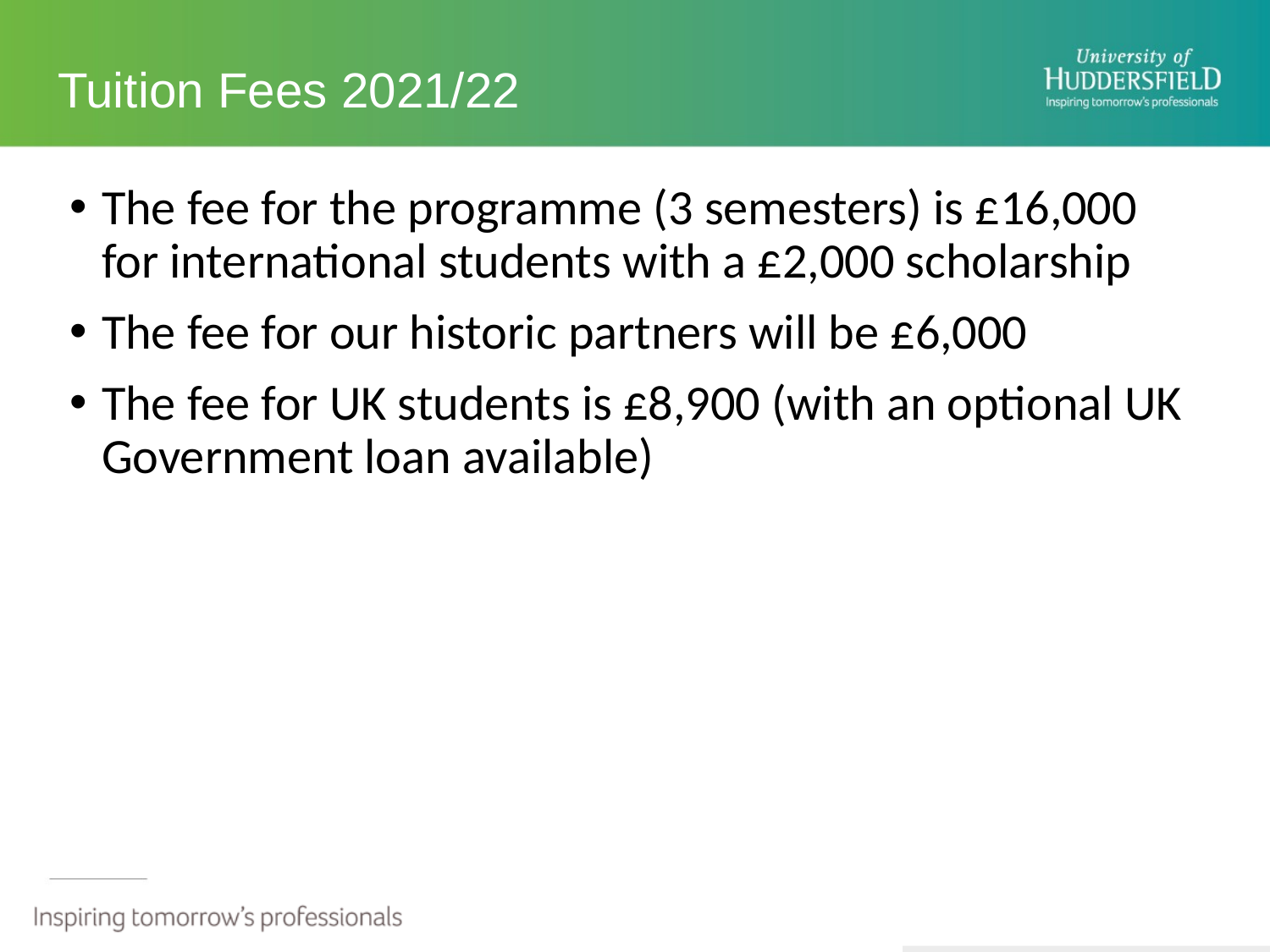

# Tuition Fees 2021/22
The fee for the programme (3 semesters) is £16,000 for international students with a £2,000 scholarship
The fee for our historic partners will be £6,000
The fee for UK students is £8,900 (with an optional UK Government loan available)